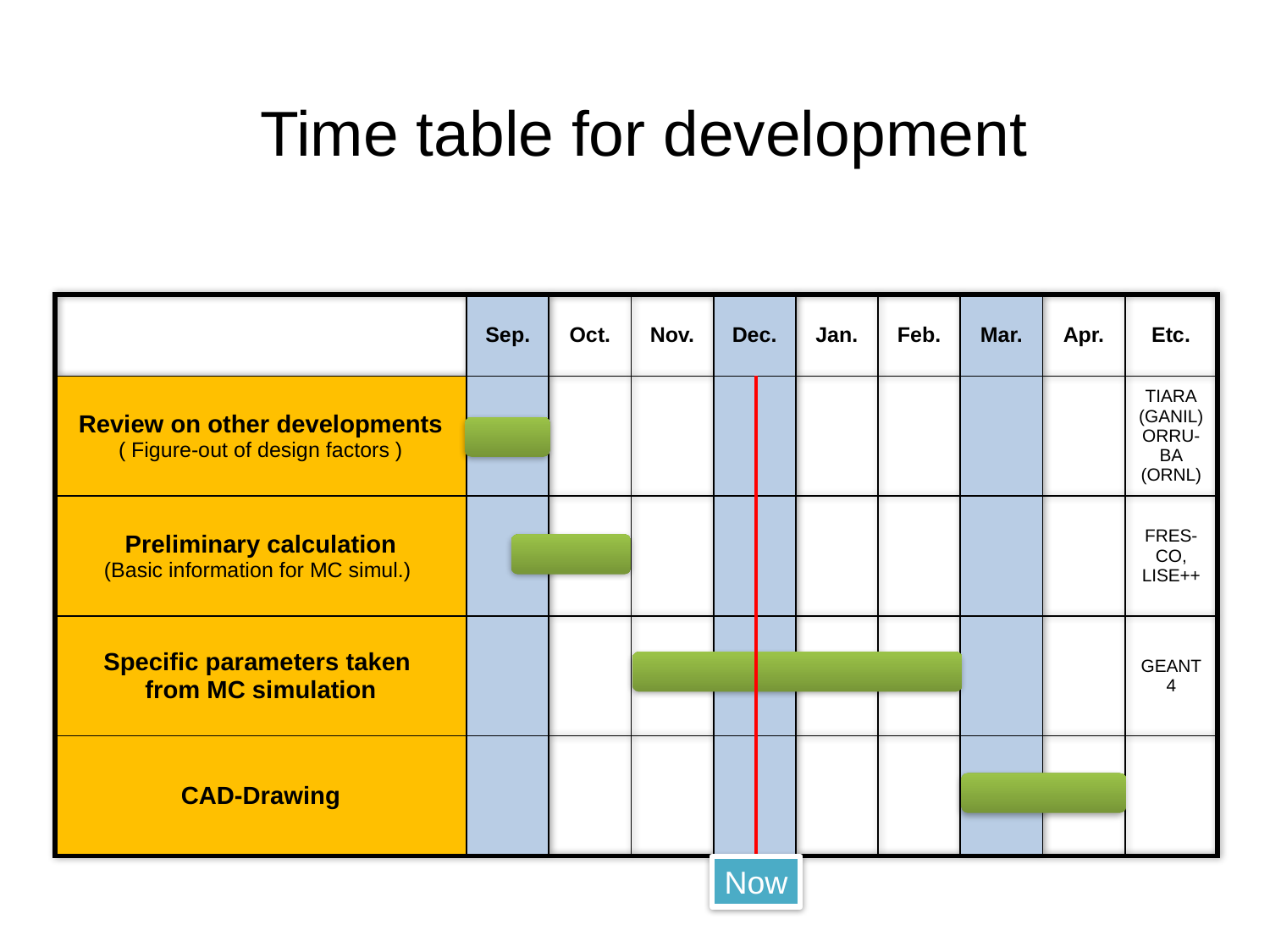

Time table for development
|  | Sep. | Oct. | Nov. | Dec. | Jan. | Feb. | Mar. | Apr. | Etc. |
| --- | --- | --- | --- | --- | --- | --- | --- | --- | --- |
| Review on other developments ( Figure-out of design factors ) |  |  |  |  |  |  |  |  | TIARA (GANIL) ORRU-BA (ORNL) |
| Preliminary calculation (Basic information for MC simul.) |  |  |  |  |  |  |  |  | FRES-CO, LISE++ |
| Specific parameters taken from MC simulation |  |  |  |  |  |  |  |  | GEANT4 |
| CAD-Drawing |  |  |  |  |  |  |  |  |  |

Now